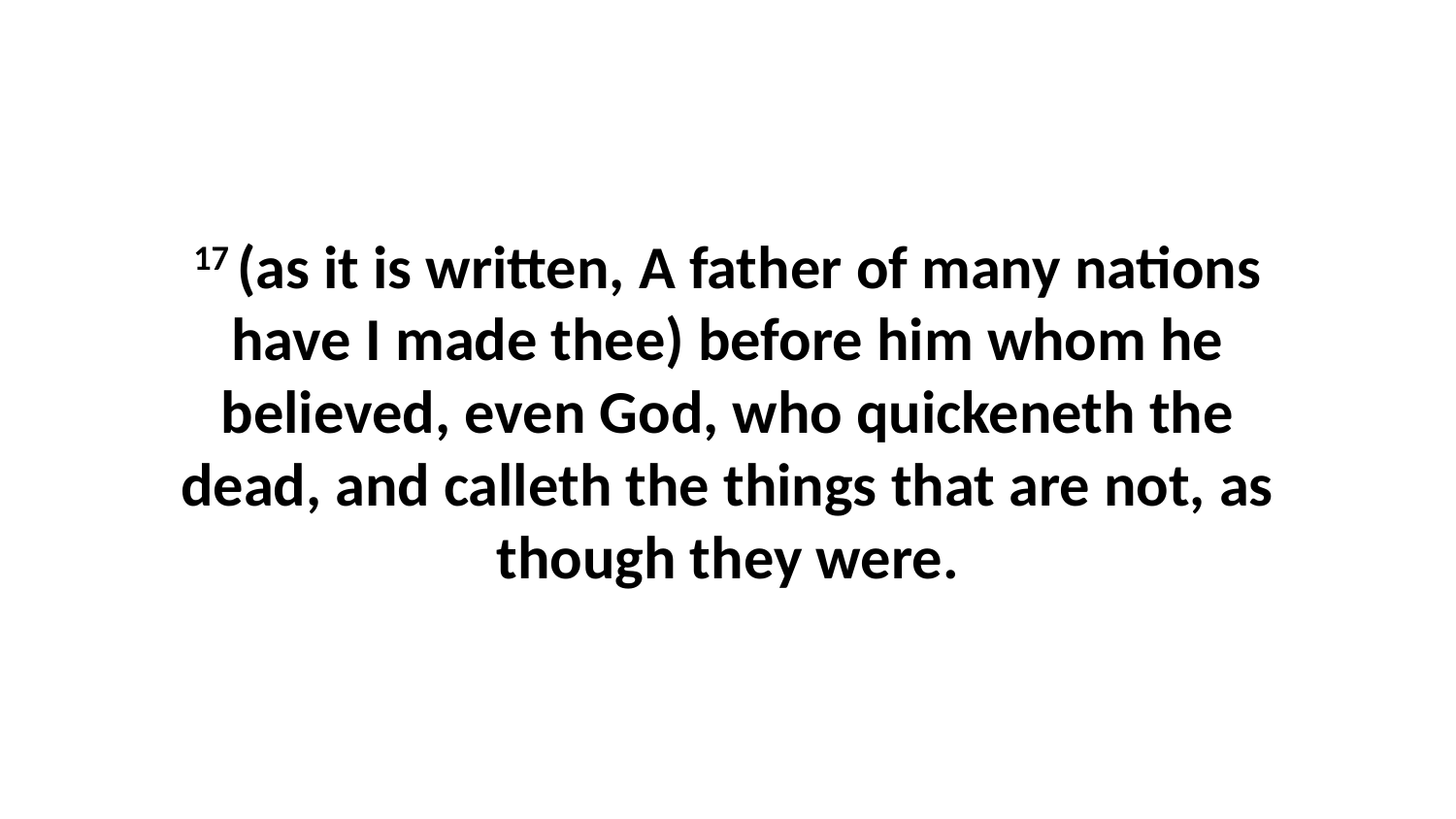

17 (as it is written, A father of many nations have I made thee) before him whom he believed, even God, who quickeneth the dead, and calleth the things that are not, as though they were.